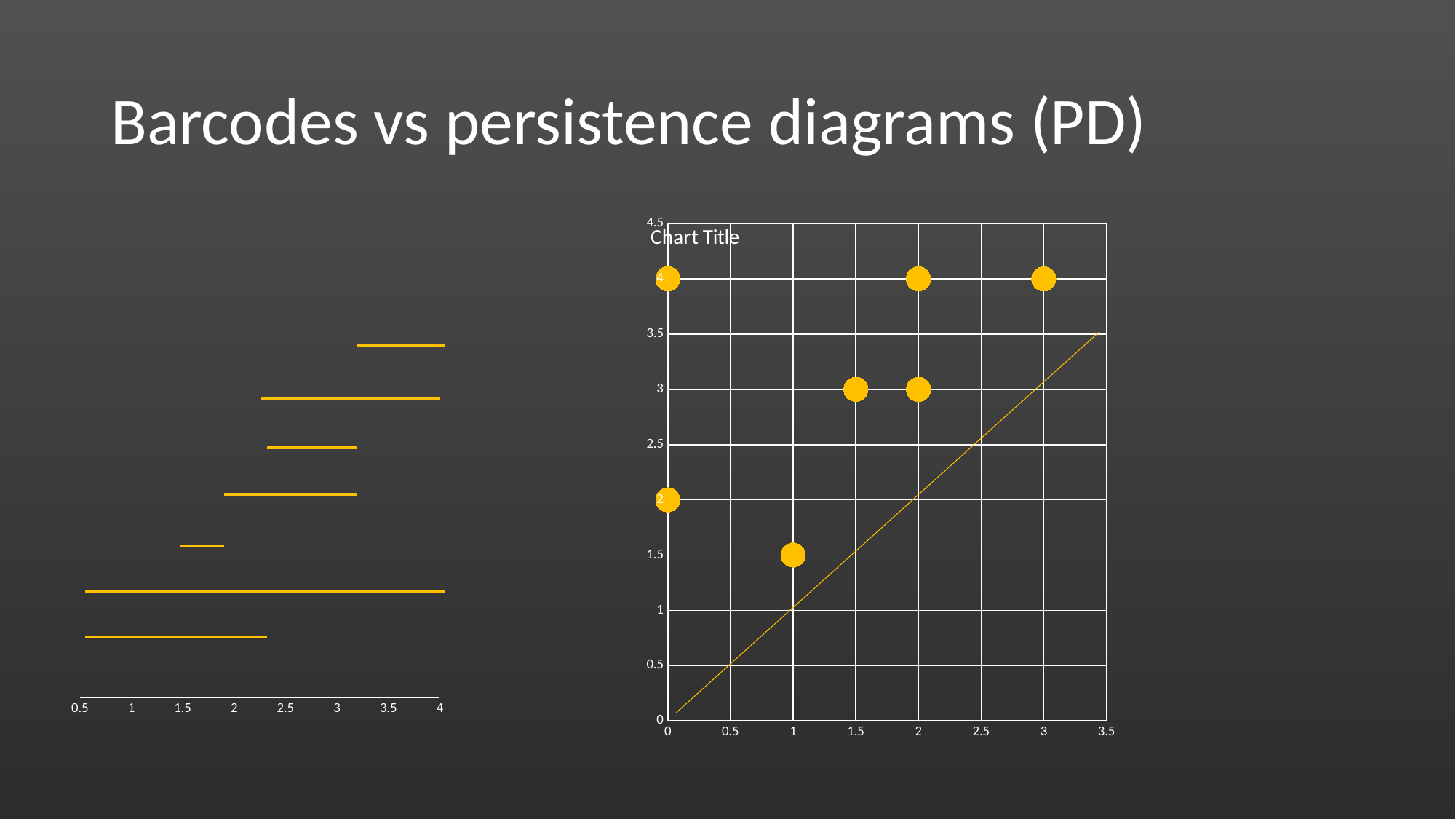

# Barcodes vs persistence diagrams (PD)

### Chart:

| Category |  |
|---|---|

### Chart

| Category |  |
|---|---|